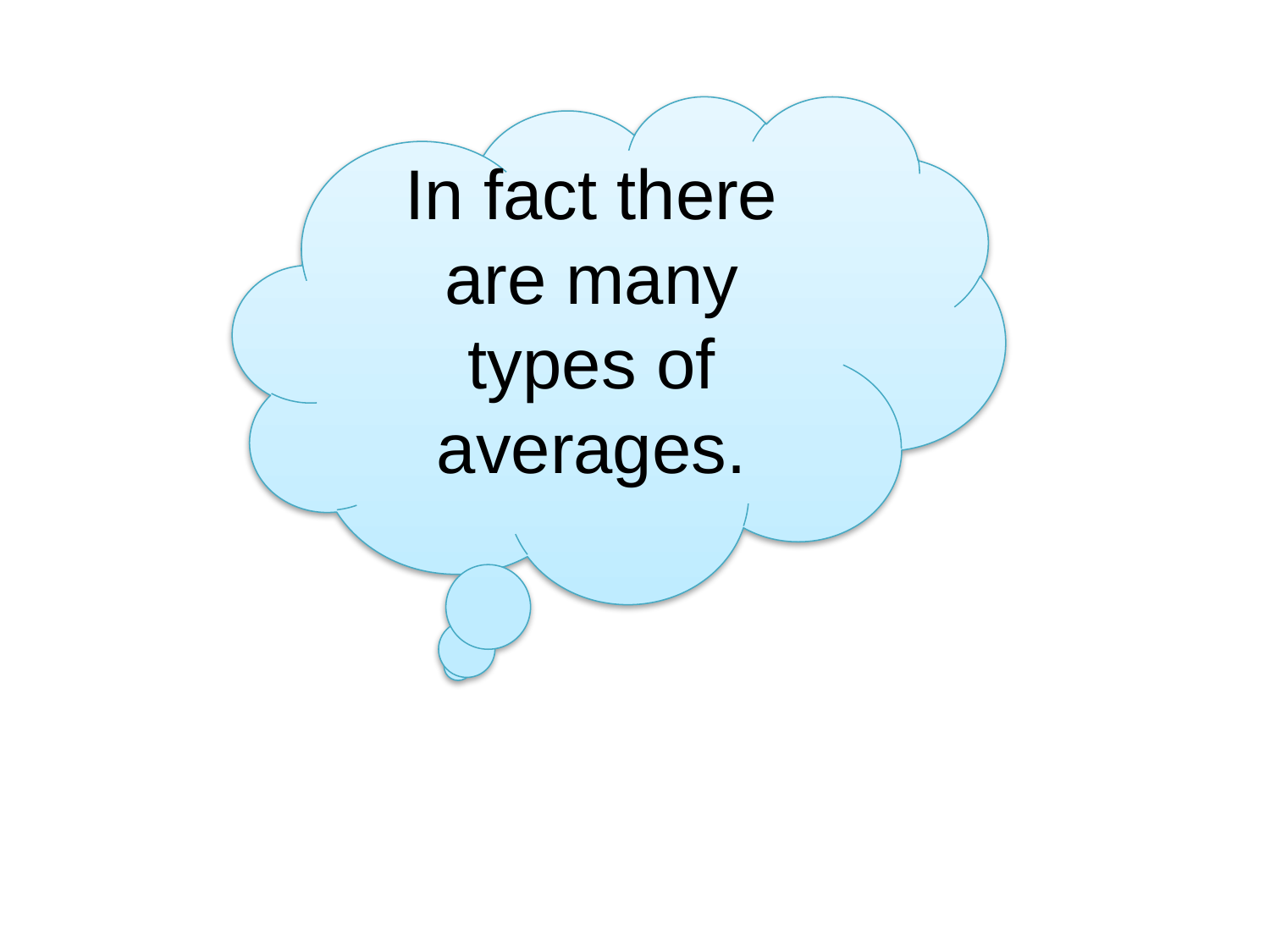

In fact there are many types of averages.